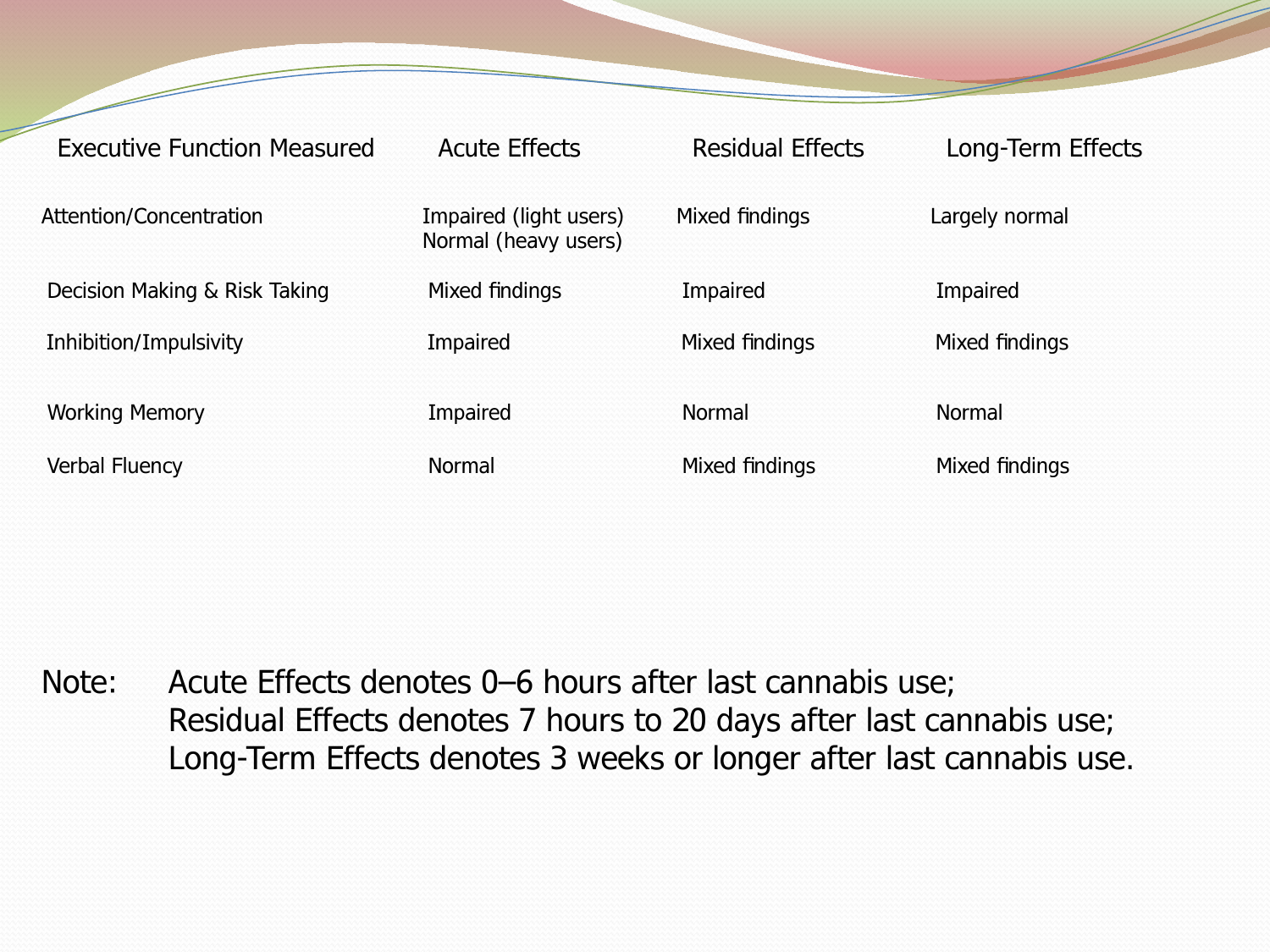

Executive Function Measured  	Acute Effects 	Residual Effects 	Long-Term Effects
Attention/Concentration 		Impaired (light users) 	Mixed findings 	Largely normal
			Normal (heavy users)
Decision Making & Risk Taking 	Mixed findings 	Impaired 		Impaired
Inhibition/Impulsivity 		Impaired 		Mixed findings 	Mixed findings
Working Memory 		Impaired 		Normal 		Normal
Verbal Fluency 		Normal 		Mixed findings 	Mixed findings
Note: 	Acute Effects denotes 0–6 hours after last cannabis use;
	Residual Effects denotes 7 hours to 20 days after last cannabis use;
	Long-Term Effects denotes 3 weeks or longer after last cannabis use.